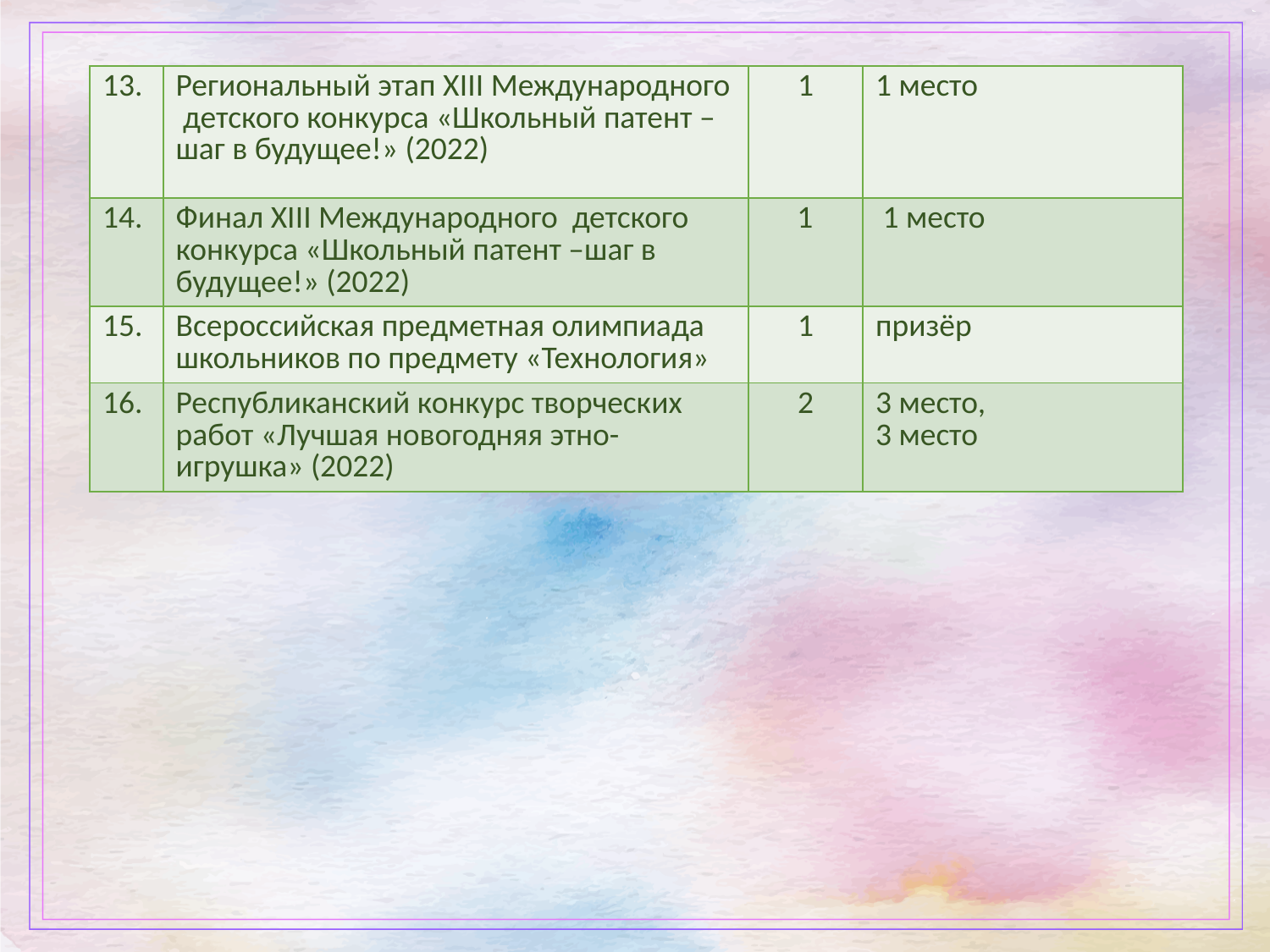

#
| 13. | Региональный этап ХIII Международного детского конкурса «Школьный патент –шаг в будущее!» (2022) | 1 | 1 место |
| --- | --- | --- | --- |
| 14. | Финал ХIII Международного детского конкурса «Школьный патент –шаг в будущее!» (2022) | 1 | 1 место |
| 15. | Всероссийская предметная олимпиада школьников по предмету «Технология» | 1 | призёр |
| 16. | Республиканский конкурс творческих работ «Лучшая новогодняя этно-игрушка» (2022) | 2 | 3 место, 3 место |